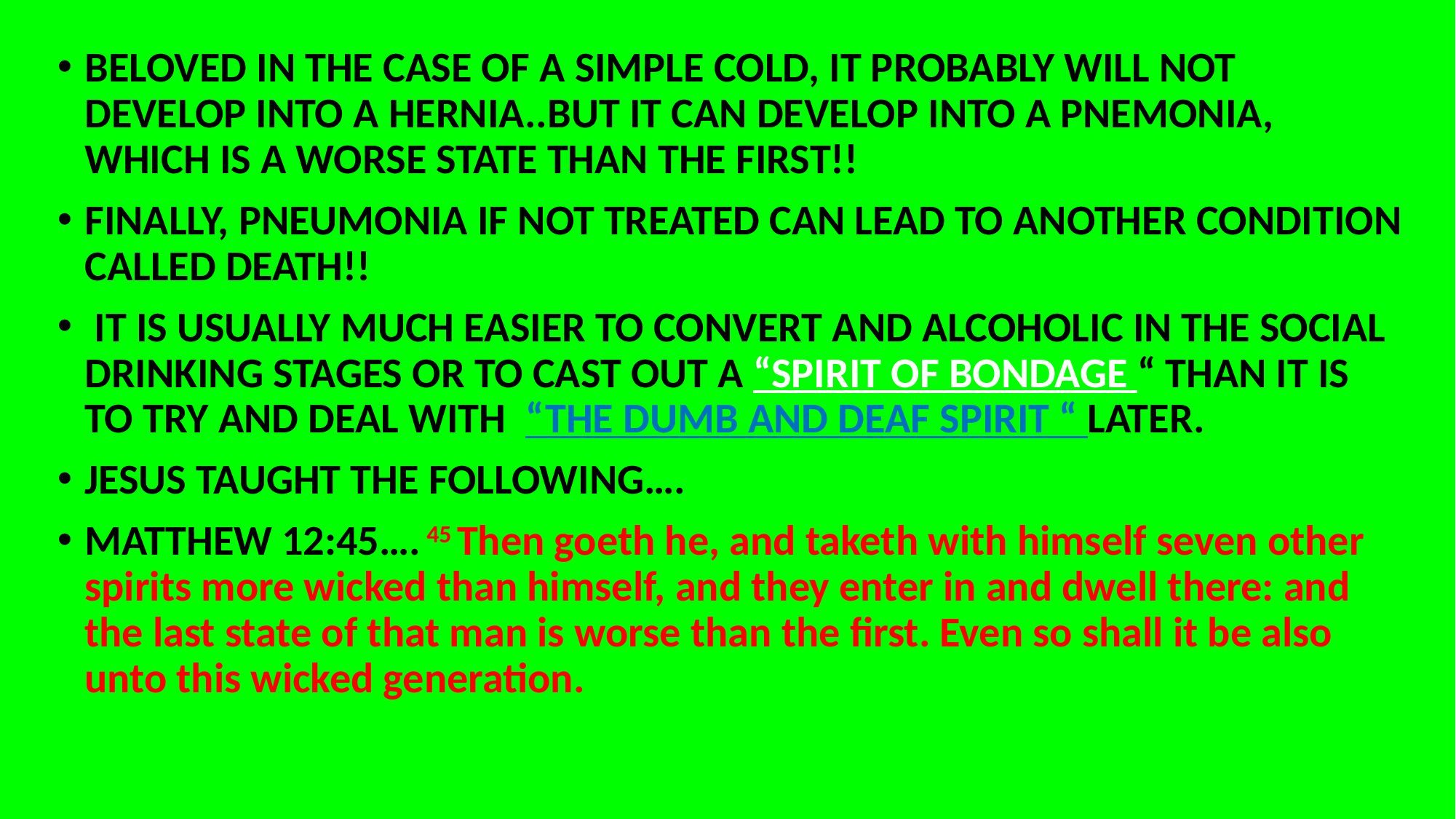

BELOVED IN THE CASE OF A SIMPLE COLD, IT PROBABLY WILL NOT DEVELOP INTO A HERNIA..BUT IT CAN DEVELOP INTO A PNEMONIA, WHICH IS A WORSE STATE THAN THE FIRST!!
FINALLY, PNEUMONIA IF NOT TREATED CAN LEAD TO ANOTHER CONDITION CALLED DEATH!!
 IT IS USUALLY MUCH EASIER TO CONVERT AND ALCOHOLIC IN THE SOCIAL DRINKING STAGES OR TO CAST OUT A “SPIRIT OF BONDAGE “ THAN IT IS TO TRY AND DEAL WITH  “THE DUMB AND DEAF SPIRIT “ LATER.
JESUS TAUGHT THE FOLLOWING….
MATTHEW 12:45…. 45 Then goeth he, and taketh with himself seven other spirits more wicked than himself, and they enter in and dwell there: and the last state of that man is worse than the first. Even so shall it be also unto this wicked generation.